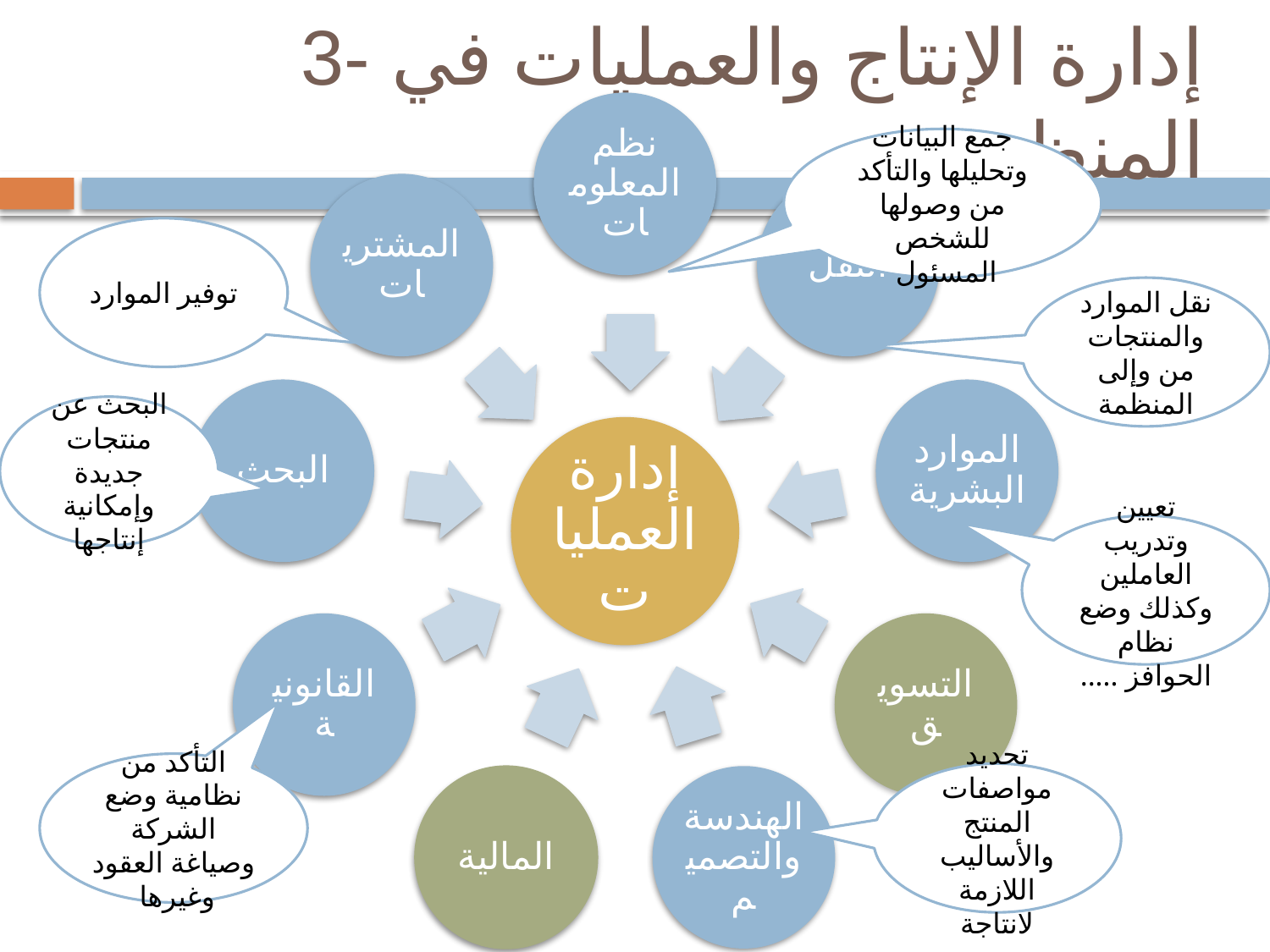

# 3- إدارة الإنتاج والعمليات في المنظمة
إدارة العمليات

نظم المعلومات

النقل

الموارد البشرية

التسويق

الهندسة والتصميم

المالية

القانونية

البحث

المشتريات
جمع البيانات وتحليلها والتأكد من وصولها للشخص المسئول
توفير الموارد
نقل الموارد والمنتجات من وإلى المنظمة
البحث عن منتجات جديدة وإمكانية إنتاجها
تعيين وتدريب العاملين وكذلك وضع نظام الحوافز .....
التأكد من نظامية وضع الشركة وصياغة العقود وغيرها
تحديد مواصفات المنتج والأساليب اللازمة لانتاجة